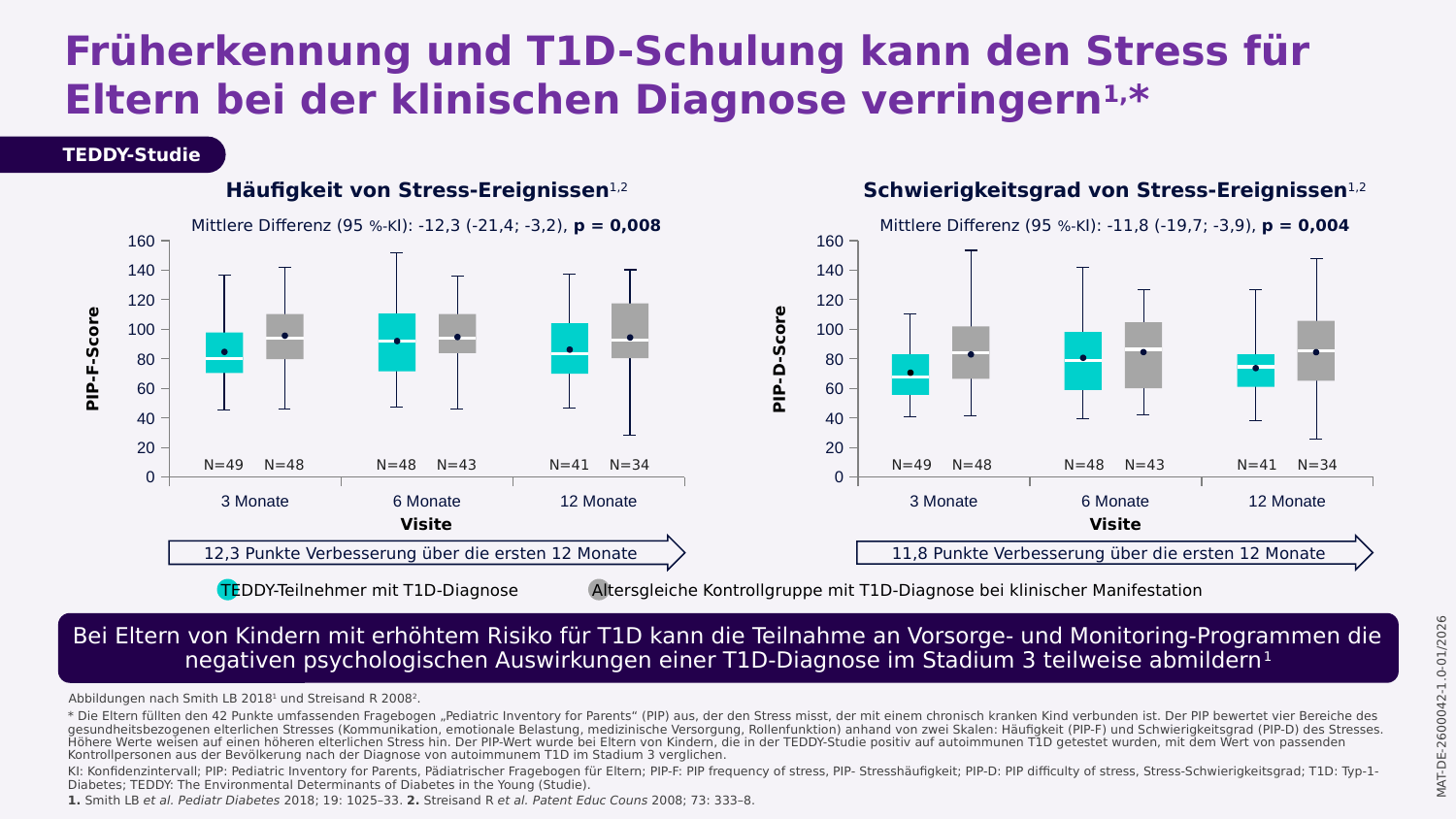

Früherkennung und T1D-Schulung kann den Stress für Eltern bei der klinischen Diagnose verringern1,*
TEDDY-Studie
Häufigkeit von Stress-Ereignissen1,2
Schwierigkeitsgrad von Stress-Ereignissen1,2

### Chart

| Category | Series 2 |
|---|---|
| 3 Monate | None |
| 6 Monate | None |
| 12 Monate | None |

### Chart

| Category | Series 2 |
|---|---|
| 3 Monate | None |
| 6 Monate | None |
| 12 Monate | None |
Mittlere Differenz (95 %-KI): -11,8 (-19,7; -3,9), p = 0,004
Mittlere Differenz (95 %-KI): -12,3 (-21,4; -3,2), p = 0,008

PIP-F-Score
PIP-D-Score
N=49
N=48
N=48
N=43
N=41
N=34
N=49
N=48
N=48
N=43
N=41
N=34
Visite
Visite
12,3 Punkte Verbesserung über die ersten 12 Monate
11,8 Punkte Verbesserung über die ersten 12 Monate
TEDDY-Teilnehmer mit T1D-Diagnose
Altersgleiche Kontrollgruppe mit T1D-Diagnose bei klinischer Manifestation
Bei Eltern von Kindern mit erhöhtem Risiko für T1D kann die Teilnahme an Vorsorge- und Monitoring-Programmen die negativen psychologischen Auswirkungen einer T1D-Diagnose im Stadium 3 teilweise abmildern1
Abbildungen nach Smith LB 20181 und Streisand R 20082.

* Die Eltern füllten den 42 Punkte umfassenden Fragebogen „Pediatric Inventory for Parents“ (PIP) aus, der den Stress misst, der mit einem chronisch kranken Kind verbunden ist. Der PIP bewertet vier Bereiche des gesundheitsbezogenen elterlichen Stresses (Kommunikation, emotionale Belastung, medizinische Versorgung, Rollenfunktion) anhand von zwei Skalen: Häufigkeit (PIP-F) und Schwierigkeitsgrad (PIP-D) des Stresses. Höhere Werte weisen auf einen höheren elterlichen Stress hin. Der PIP-Wert wurde bei Eltern von Kindern, die in der TEDDY-Studie positiv auf autoimmunen T1D getestet wurden, mit dem Wert von passenden Kontrollpersonen aus der Bevölkerung nach der Diagnose von autoimmunem T1D im Stadium 3 verglichen.
KI: Konfidenzintervall; PIP: Pediatric Inventory for Parents, Pädiatrischer Fragebogen für Eltern; PIP-F: PIP frequency of stress, PIP- Stresshäufigkeit; PIP-D: PIP difficulty of stress, Stress-Schwierigkeitsgrad; T1D: Typ-1-Diabetes; TEDDY: The Environmental Determinants of Diabetes in the Young (Studie).
1. Smith LB et al. Pediatr Diabetes 2018; 19: 1025–33. 2. Streisand R et al. Patent Educ Couns 2008; 73: 333–8.